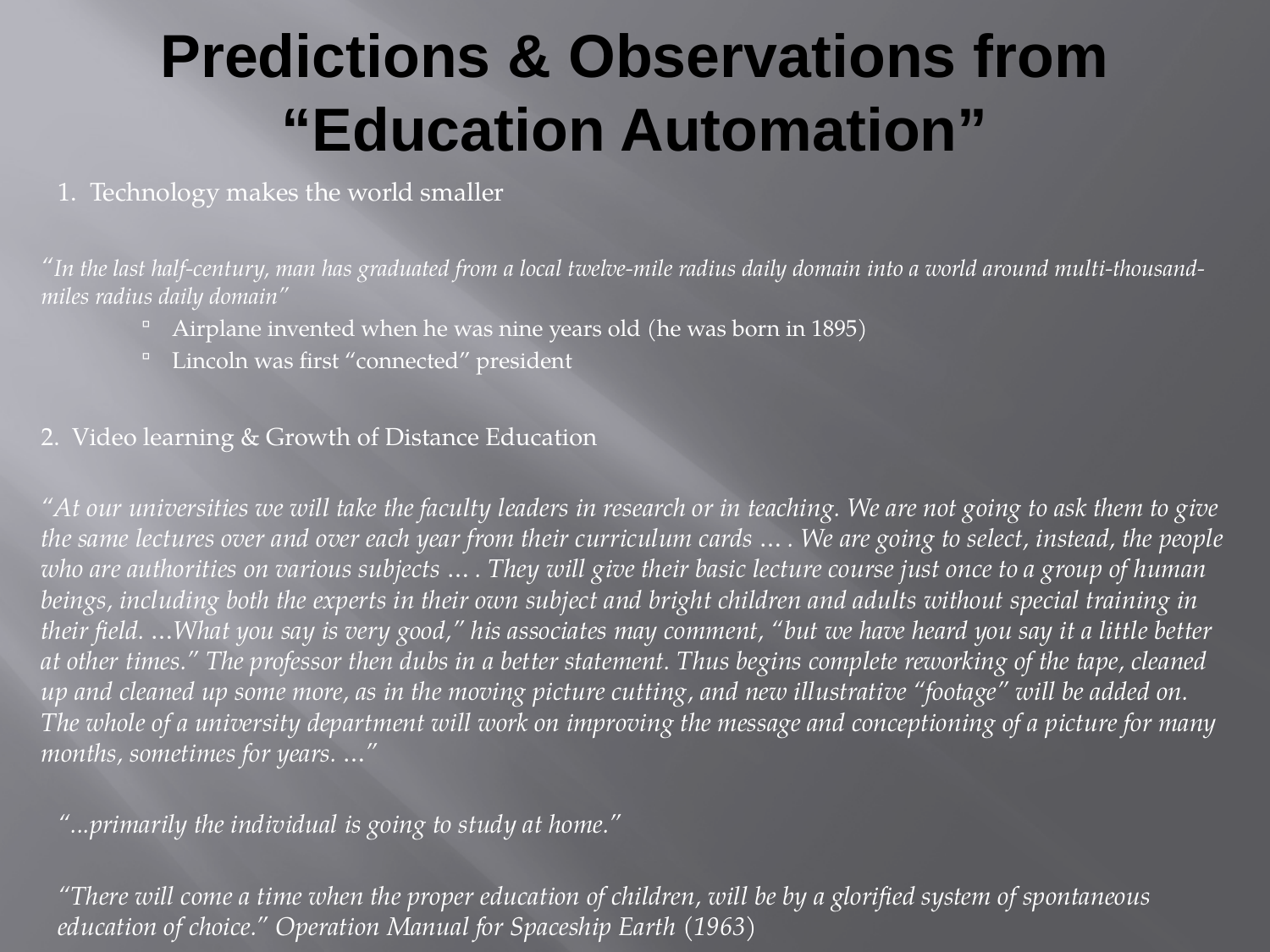

# Predictions & Observations from “Education Automation”
1.  Technology makes the world smaller

“In the last half-century, man has graduated from a local twelve-mile radius daily domain into a world around multi-thousand-miles radius daily domain”
Airplane invented when he was nine years old (he was born in 1895)
Lincoln was first “connected” president

2.  Video learning & Growth of Distance Education

“At our universities we will take the faculty leaders in research or in teaching. We are not going to ask them to give the same lectures over and over each year from their curriculum cards … . We are going to select, instead, the people who are authorities on various subjects … . They will give their basic lecture course just once to a group of human beings, including both the experts in their own subject and bright children and adults without special training in their field. …What you say is very good,” his associates may comment, “but we have heard you say it a little better at other times.” The professor then dubs in a better statement. Thus begins complete reworking of the tape, cleaned up and cleaned up some more, as in the moving picture cutting, and new illustrative “footage” will be added on. The whole of a university department will work on improving the message and conceptioning of a picture for many months, sometimes for years. …”

“...primarily the individual is going to study at home.”

“There will come a time when the proper education of children, will be by a glorified system of spontaneous education of choice.” Operation Manual for Spaceship Earth (1963)